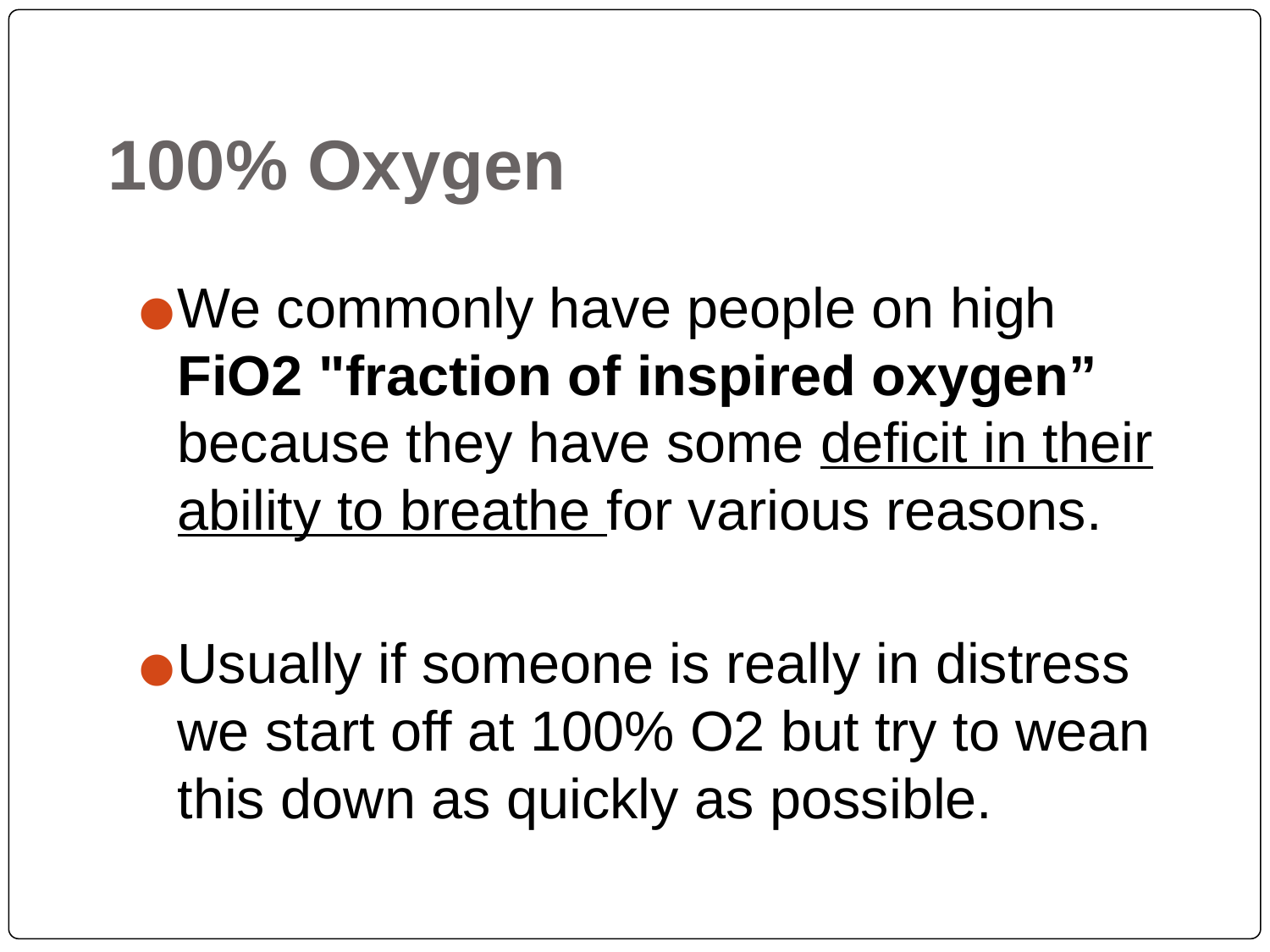

# 100% Oxygen

We commonly have people on high FiO2 "fraction of inspired oxygen”  because they have some deficit in their ability to breathe for various reasons.

Usually if someone is really in distress we start off at 100% O2 but try to wean this down as quickly as possible.